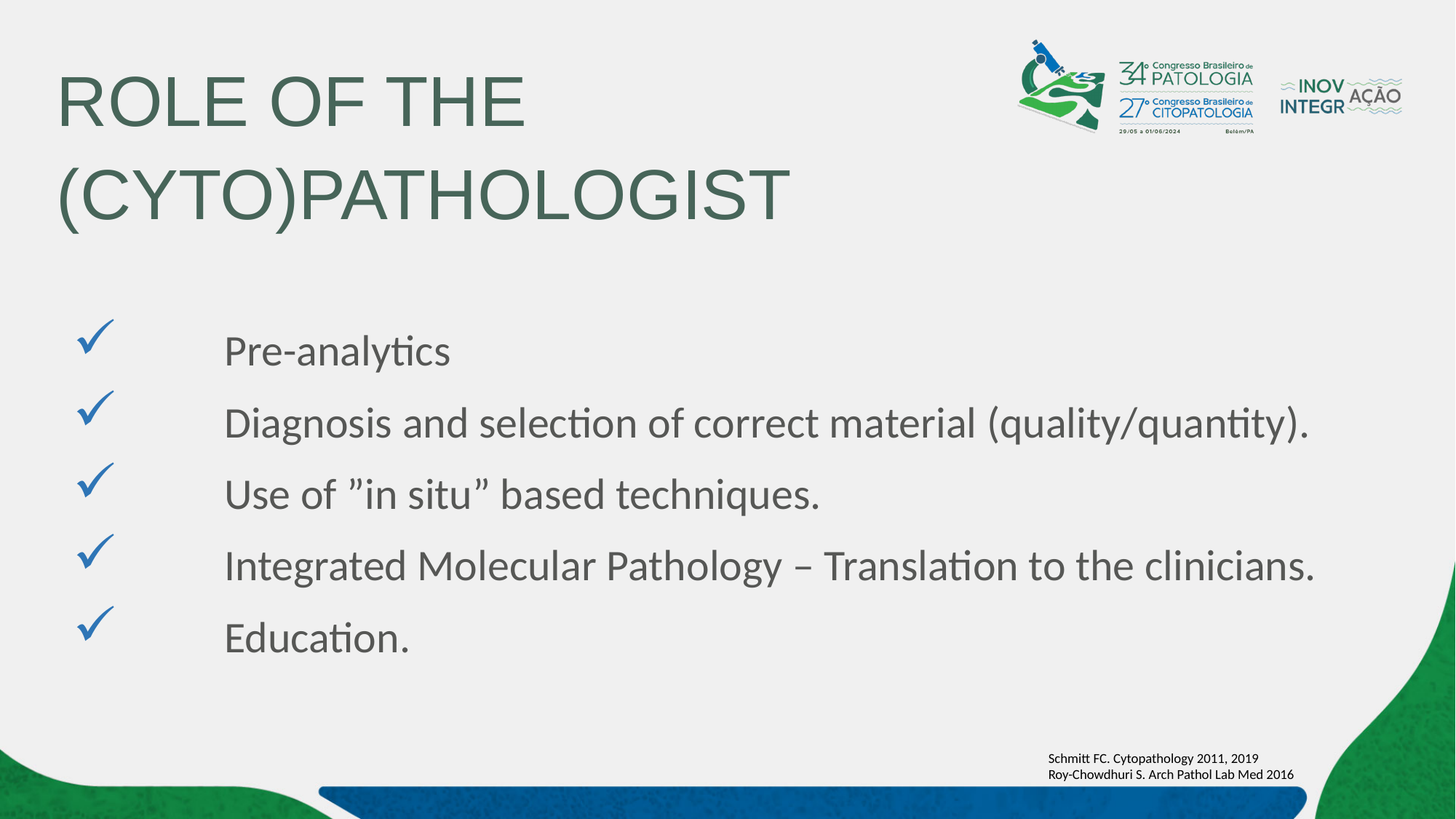

# ROLE OF THE (CYTO)PATHOLOGIST

Pre-analytics
Diagnosis and selection of correct material (quality/quantity).
Use of ”in situ” based techniques.
Integrated Molecular Pathology – Translation to the clinicians.
Education.

Schmitt FC. Cytopathology 2011, 2019
Roy-Chowdhuri S. Arch Pathol Lab Med 2016